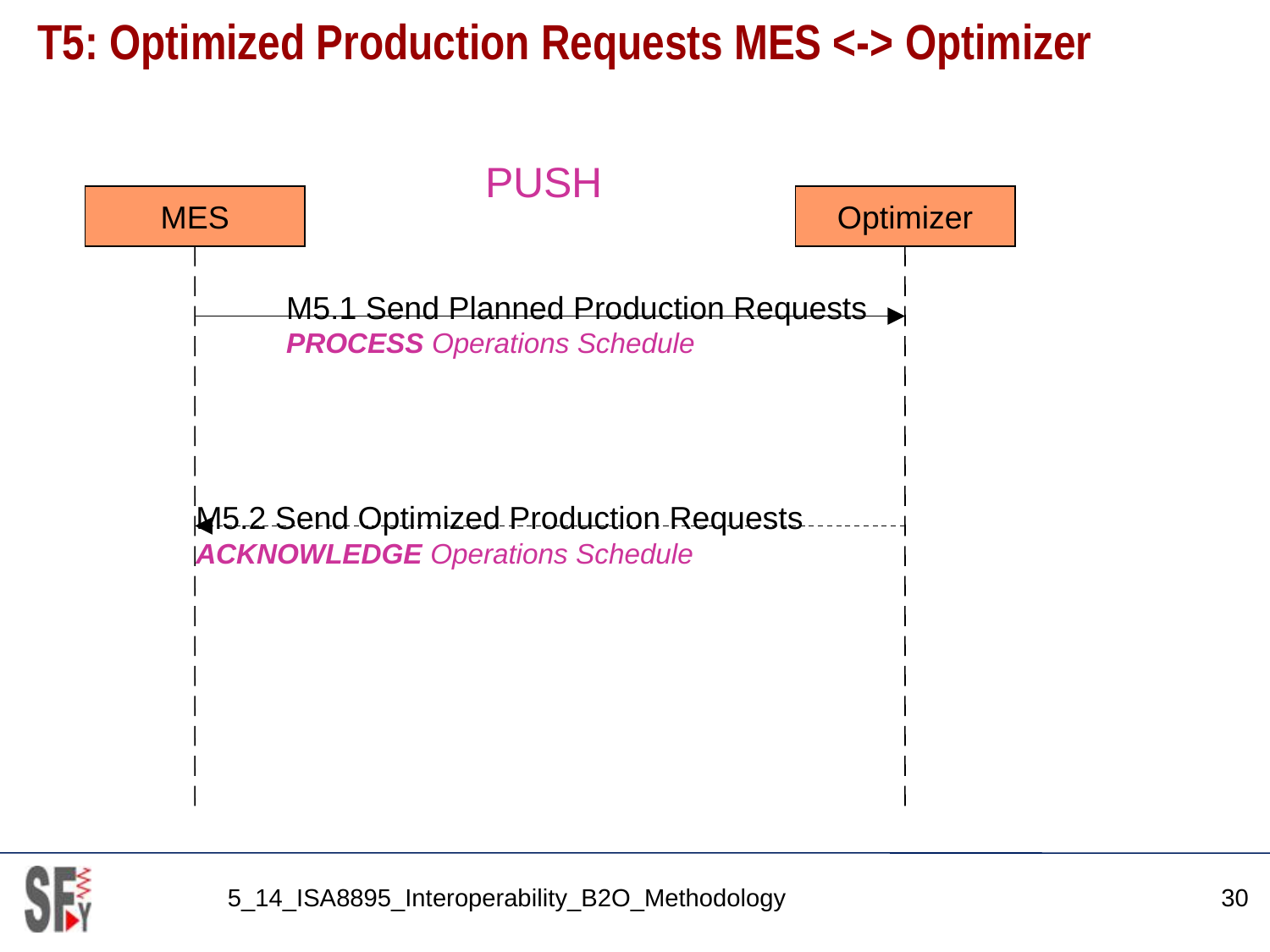

# T5: Optimized Production Requests MES <-> Optimizer
PUSH
MES
Optimizer

M5.1 Send Planned Production Requests
PROCESS Operations Schedule
M5.2 Send Optimized Production Requests
ACKNOWLEDGE Operations Schedule
5_14_ISA8895_Interoperability_B2O_Methodology
30